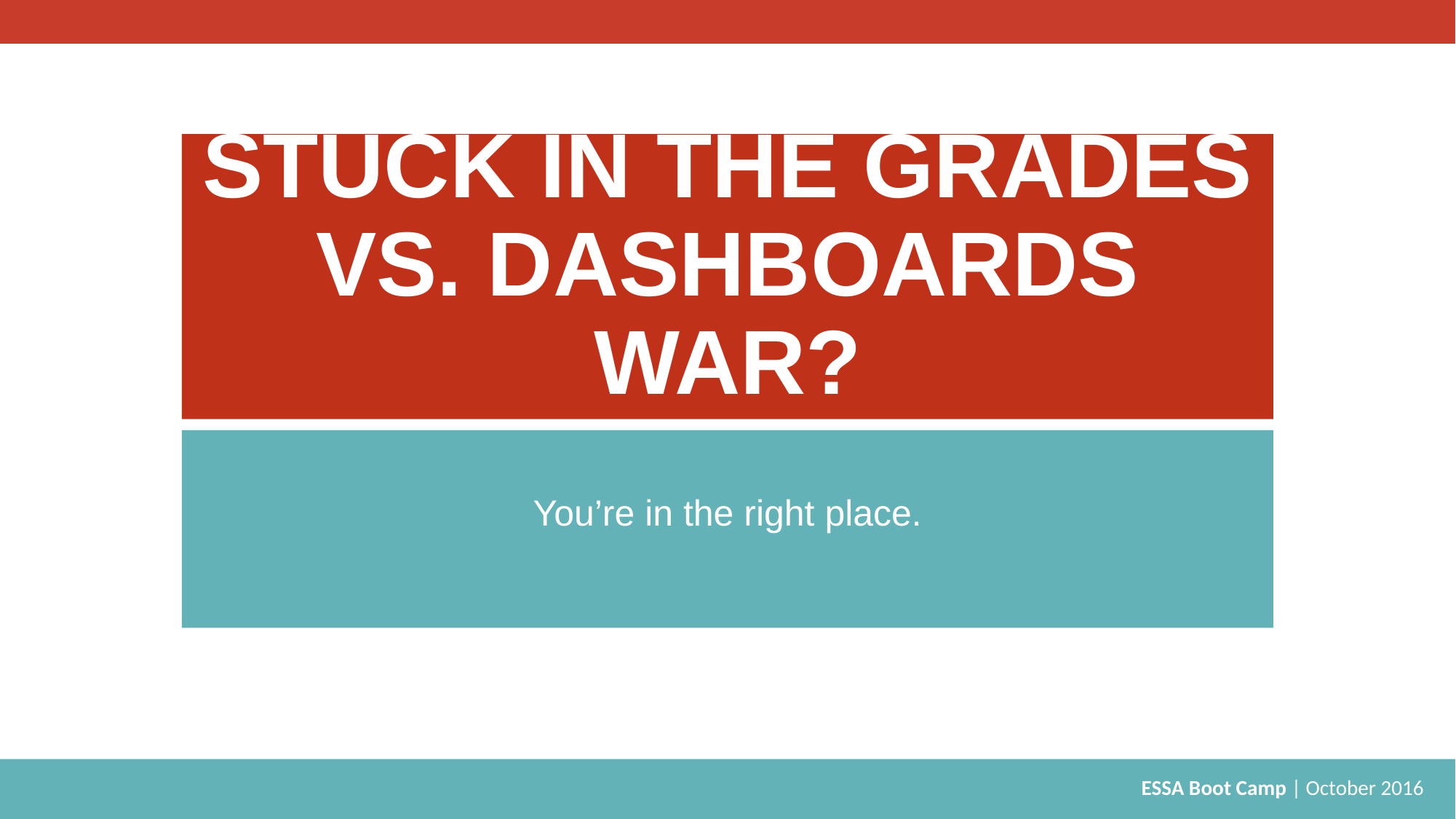

# STUCK IN THE GRADES VS. DASHBOARDS WAR?

You’re in the right place.